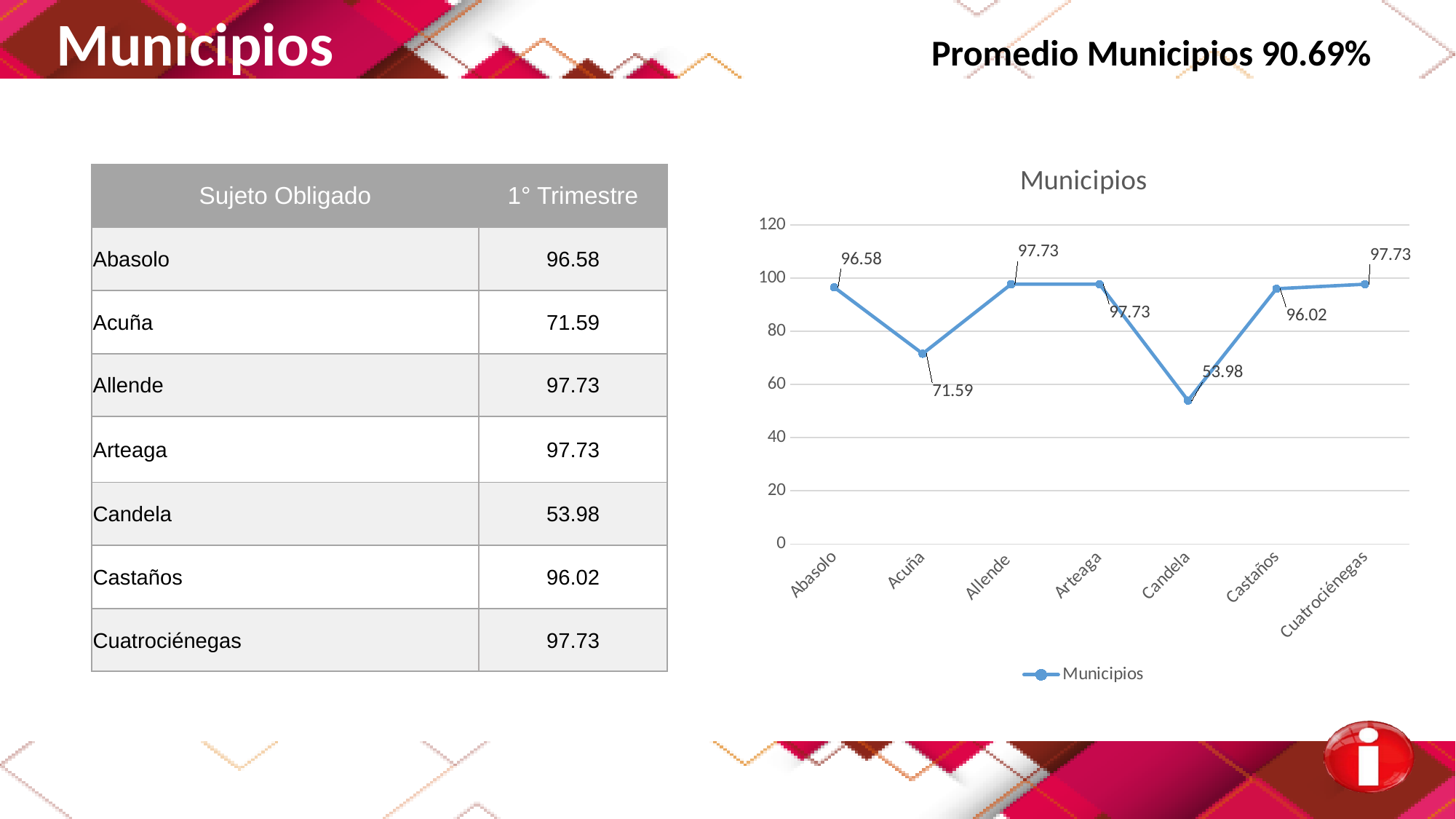

Municipios                                                      Promedio Municipios 90.69%

### Chart:

| Category | Municipios |
|---|---|
| Abasolo | 96.58 |
| Acuña | 71.59 |
| Allende  | 97.73 |
| Arteaga | 97.73 |
| Candela | 53.98 |
| Castaños | 96.02 |
| Cuatrociénegas | 97.73 |
| Sujeto Obligado | 1° Trimestre |
| --- | --- |
| Abasolo | 96.58 |
| Acuña | 71.59 |
| Allende | 97.73 |
| Arteaga | 97.73 |
| Candela | 53.98 |
| Castaños | 96.02 |
| Cuatrociénegas | 97.73 |